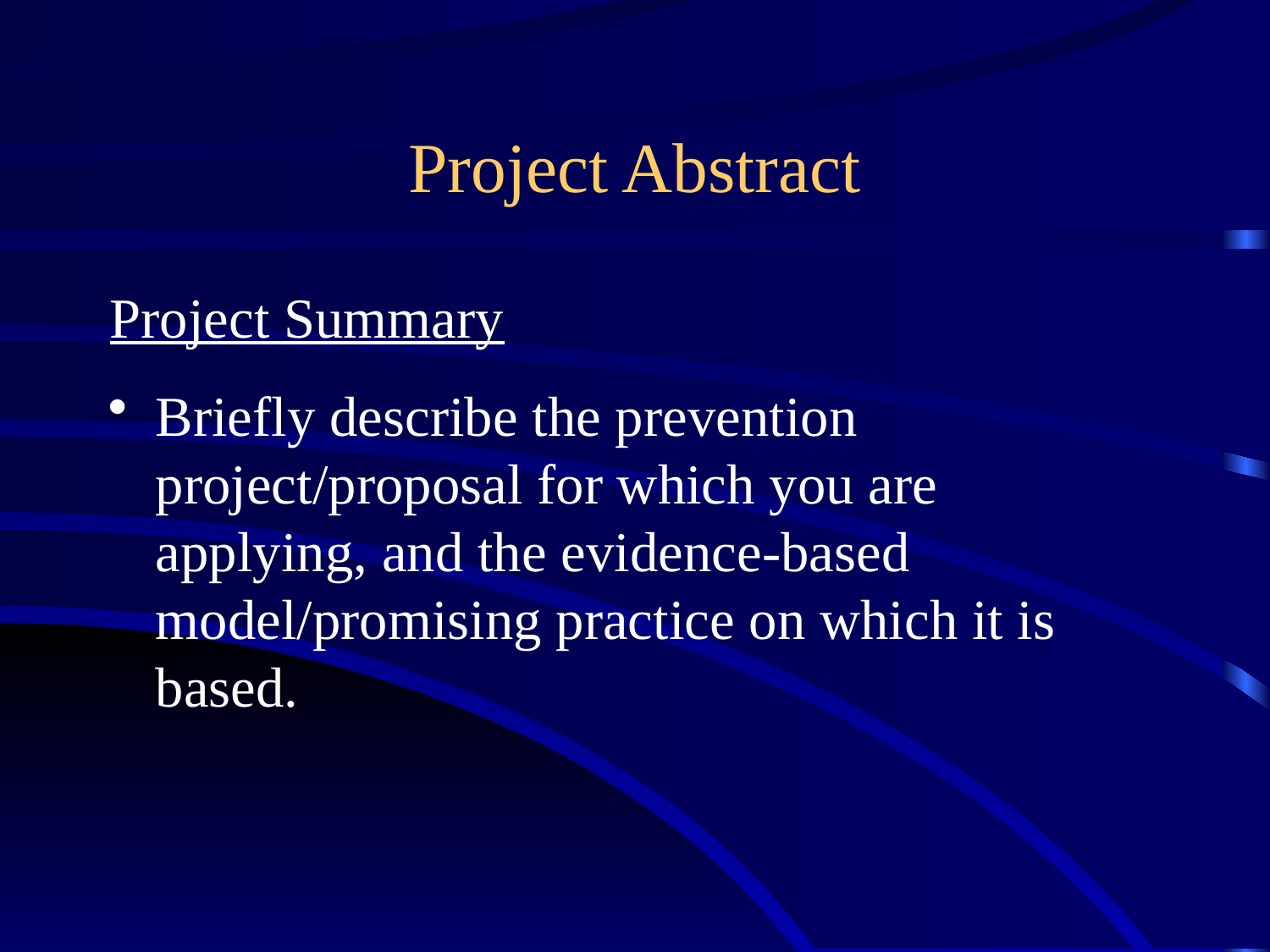

# Project Abstract
Project Summary

Briefly describe the prevention project/proposal for which you are applying, and the evidence-based model/promising practice on which it is based.